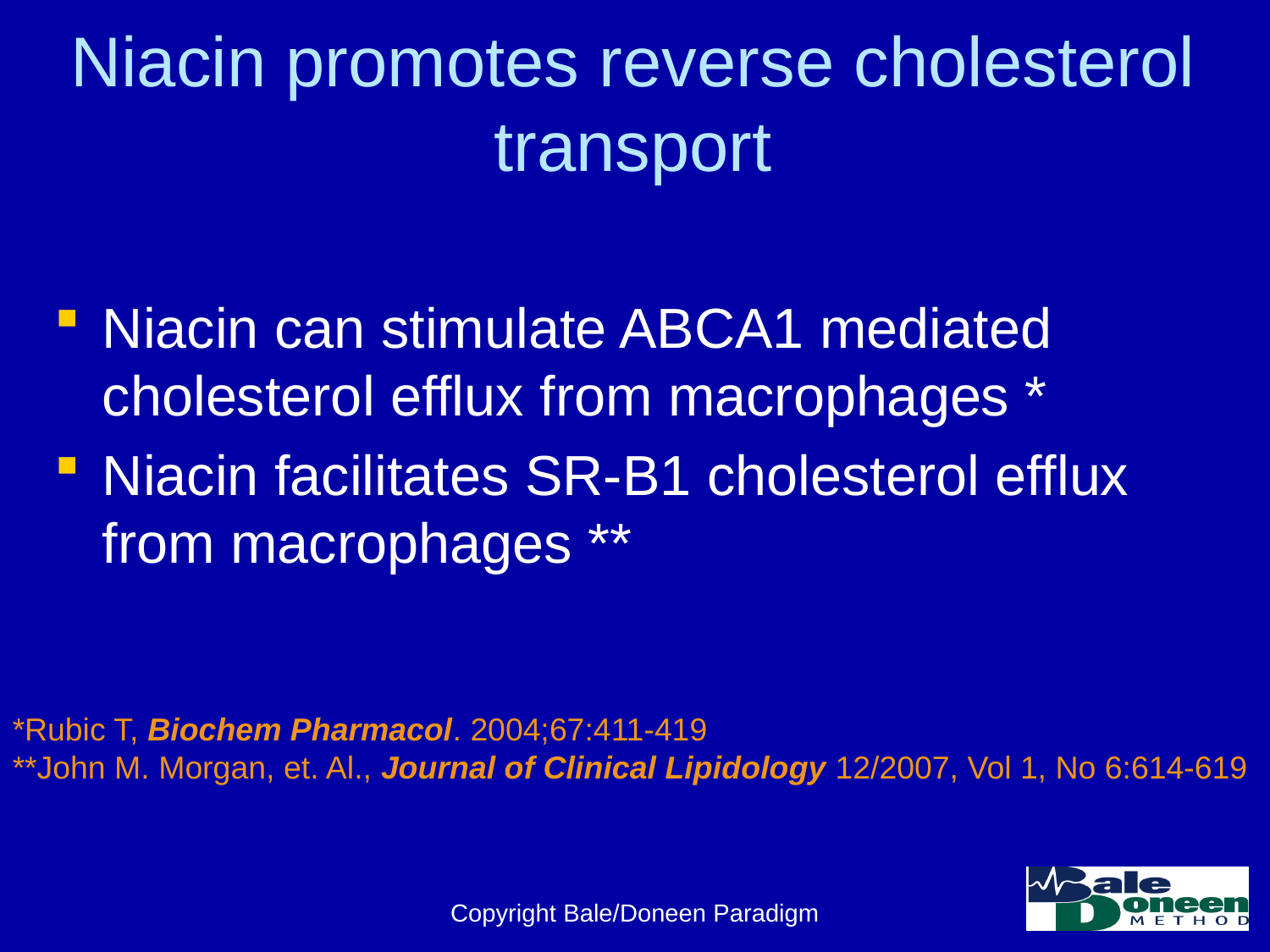

# Niacin promotes reverse cholesterol transport
Niacin can stimulate ABCA1 mediated cholesterol efflux from macrophages *
Niacin facilitates SR-B1 cholesterol efflux from macrophages **
*Rubic T, Biochem Pharmacol. 2004;67:411-419
**John M. Morgan, et. Al., Journal of Clinical Lipidology 12/2007, Vol 1, No 6:614-619

Copyright Bale/Doneen Paradigm